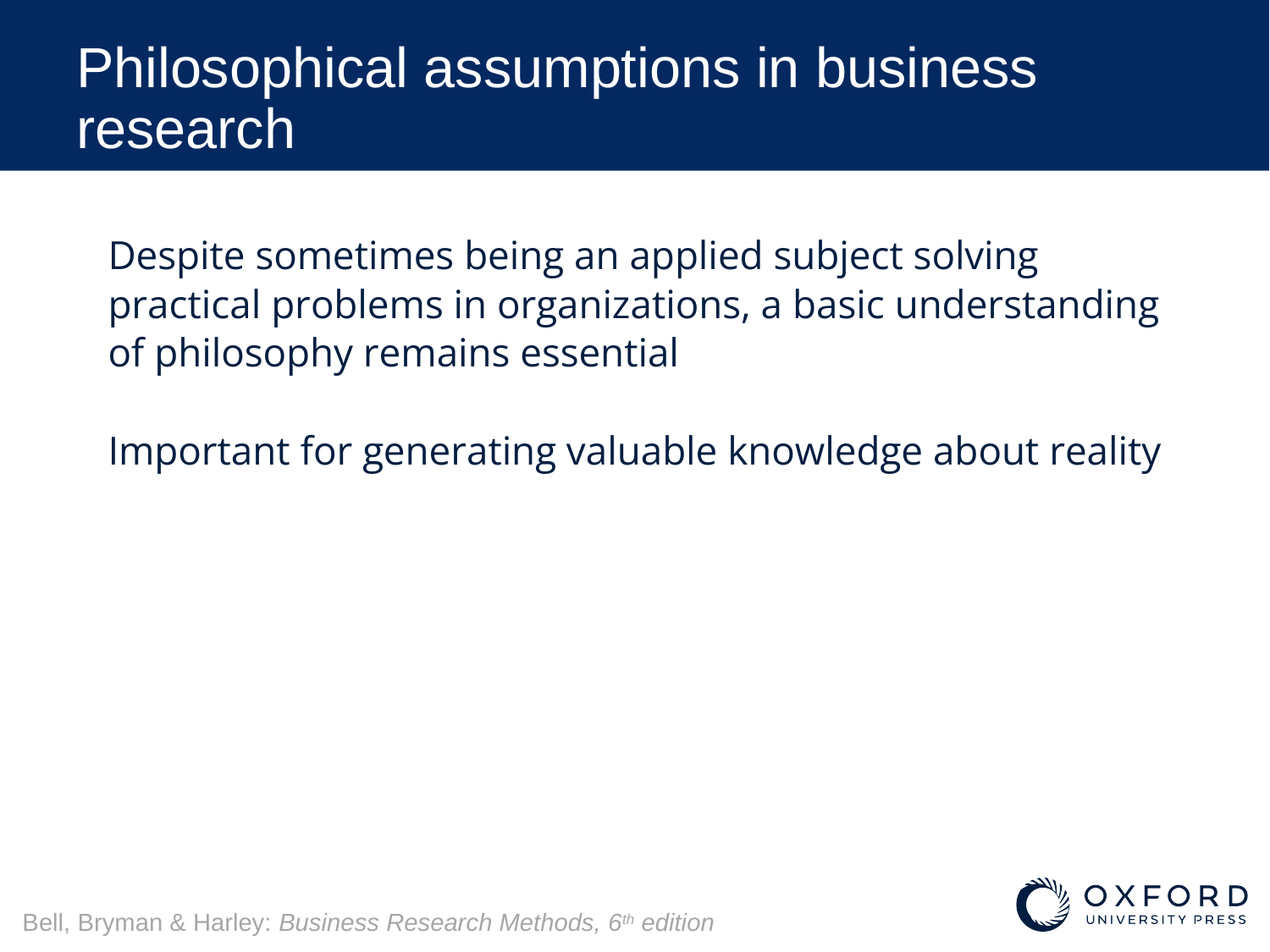

# Philosophical assumptions in business research
Despite sometimes being an applied subject solving practical problems in organizations, a basic understanding of philosophy remains essential

Important for generating valuable knowledge about reality